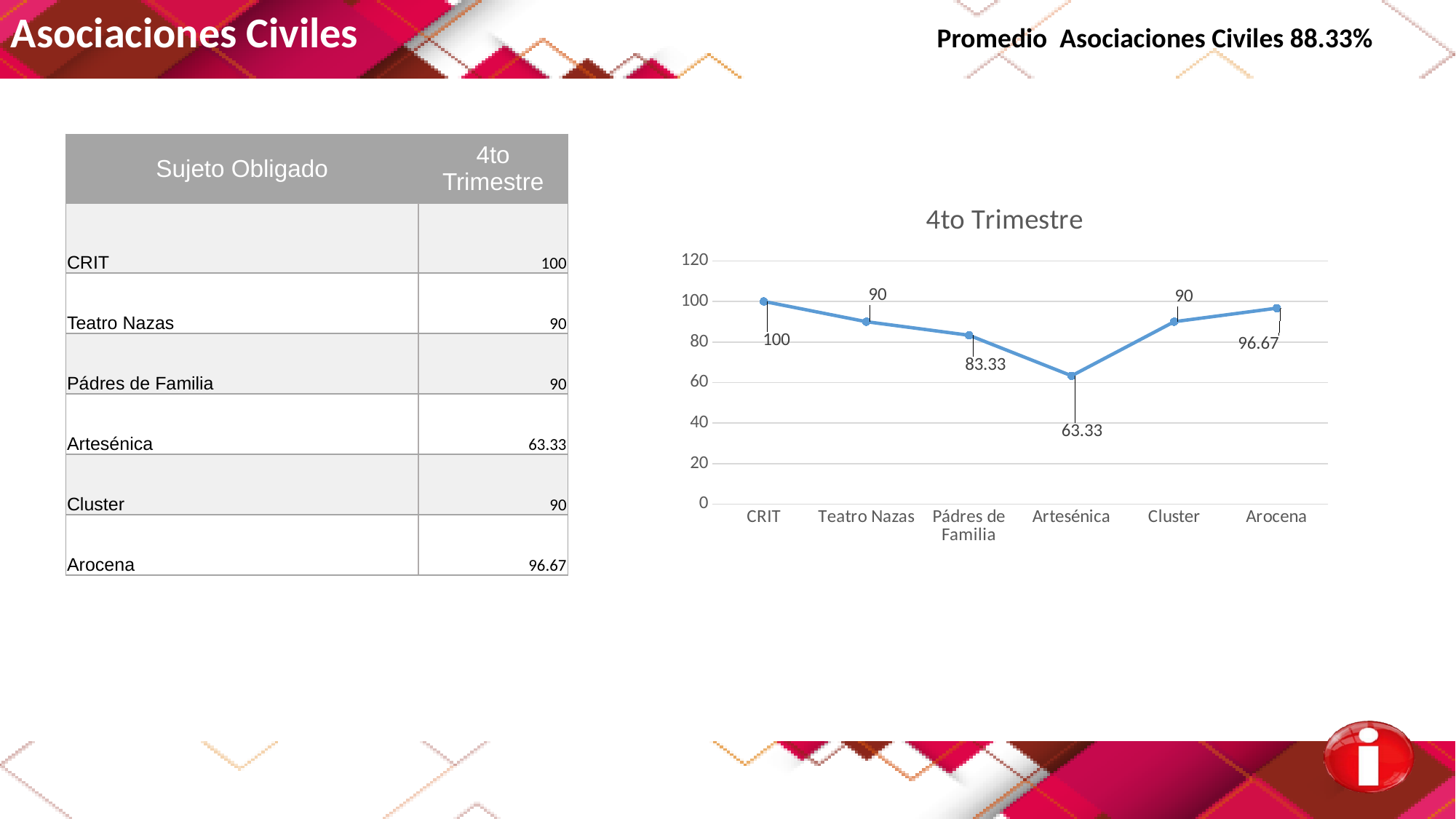

Asociaciones Civiles                                                                                             Promedio  Asociaciones Civiles 88.33%
| Sujeto Obligado | 4to Trimestre |
| --- | --- |
| CRIT | 100 |
| Teatro Nazas | 90 |
| Pádres de Familia | 90 |
| Artesénica | 63.33 |
| Cluster | 90 |
| Arocena | 96.67 |

### Chart: 4to Trimestre

| Category | 2do. Trimestre |
|---|---|
| CRIT | 100.0 |
| Teatro Nazas | 90.0 |
| Pádres de Familia | 83.33 |
| Artesénica | 63.33 |
| Cluster | 90.0 |
| Arocena | 96.67 |